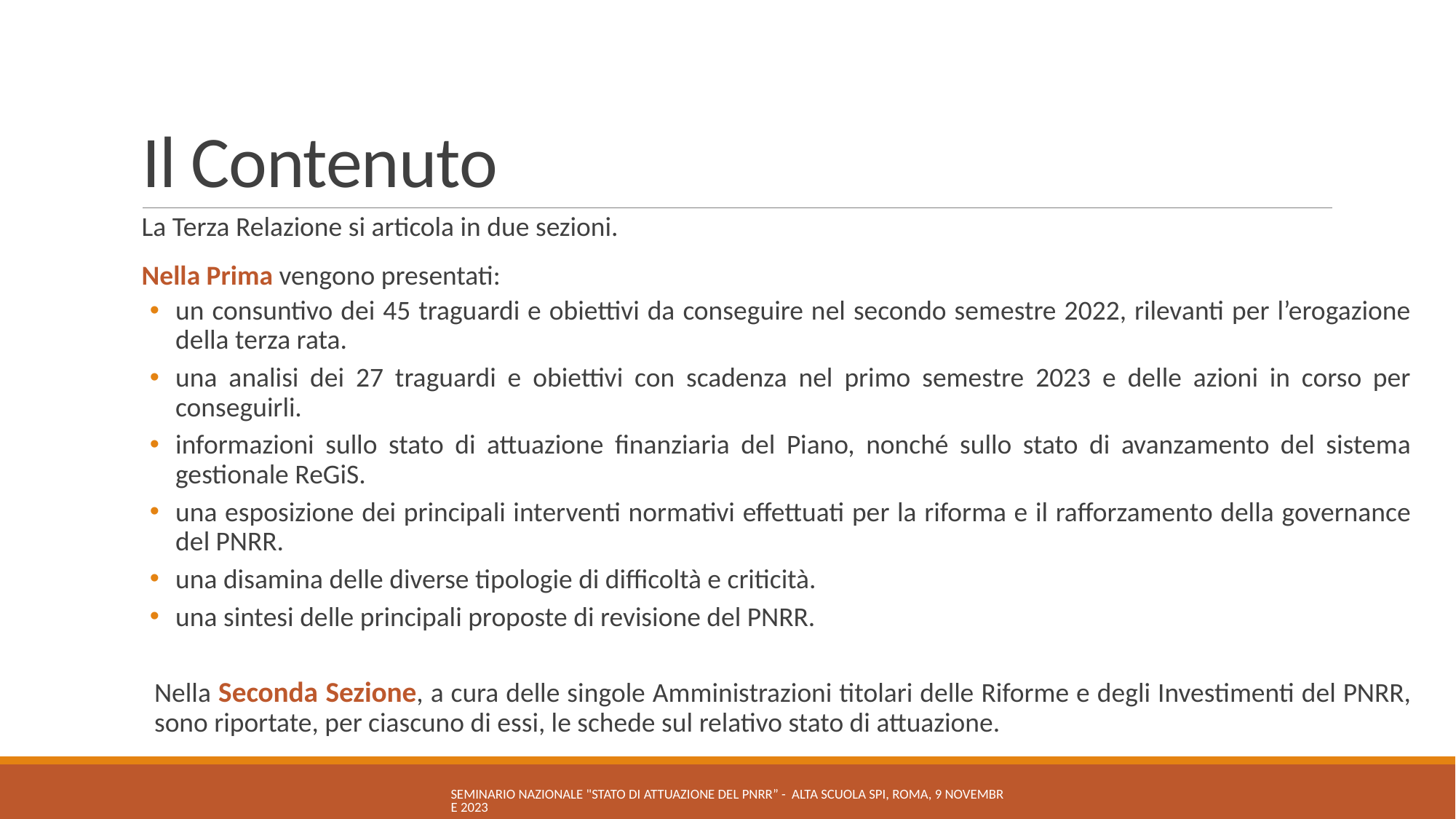

# Il Contenuto
La Terza Relazione si articola in due sezioni.
Nella Prima vengono presentati:
un consuntivo dei 45 traguardi e obiettivi da conseguire nel secondo semestre 2022, rilevanti per l’erogazione della terza rata.
una analisi dei 27 traguardi e obiettivi con scadenza nel primo semestre 2023 e delle azioni in corso per conseguirli.
informazioni sullo stato di attuazione finanziaria del Piano, nonché sullo stato di avanzamento del sistema gestionale ReGiS.
una esposizione dei principali interventi normativi effettuati per la riforma e il rafforzamento della governance del PNRR.
una disamina delle diverse tipologie di difficoltà e criticità.
una sintesi delle principali proposte di revisione del PNRR.

Nella Seconda Sezione, a cura delle singole Amministrazioni titolari delle Riforme e degli Investimenti del PNRR, sono riportate, per ciascuno di essi, le schede sul relativo stato di attuazione.

Seminario nazionale "Stato di attuazione del PNRR” -  Alta Scuola SPI, Roma, 9 novembre 2023